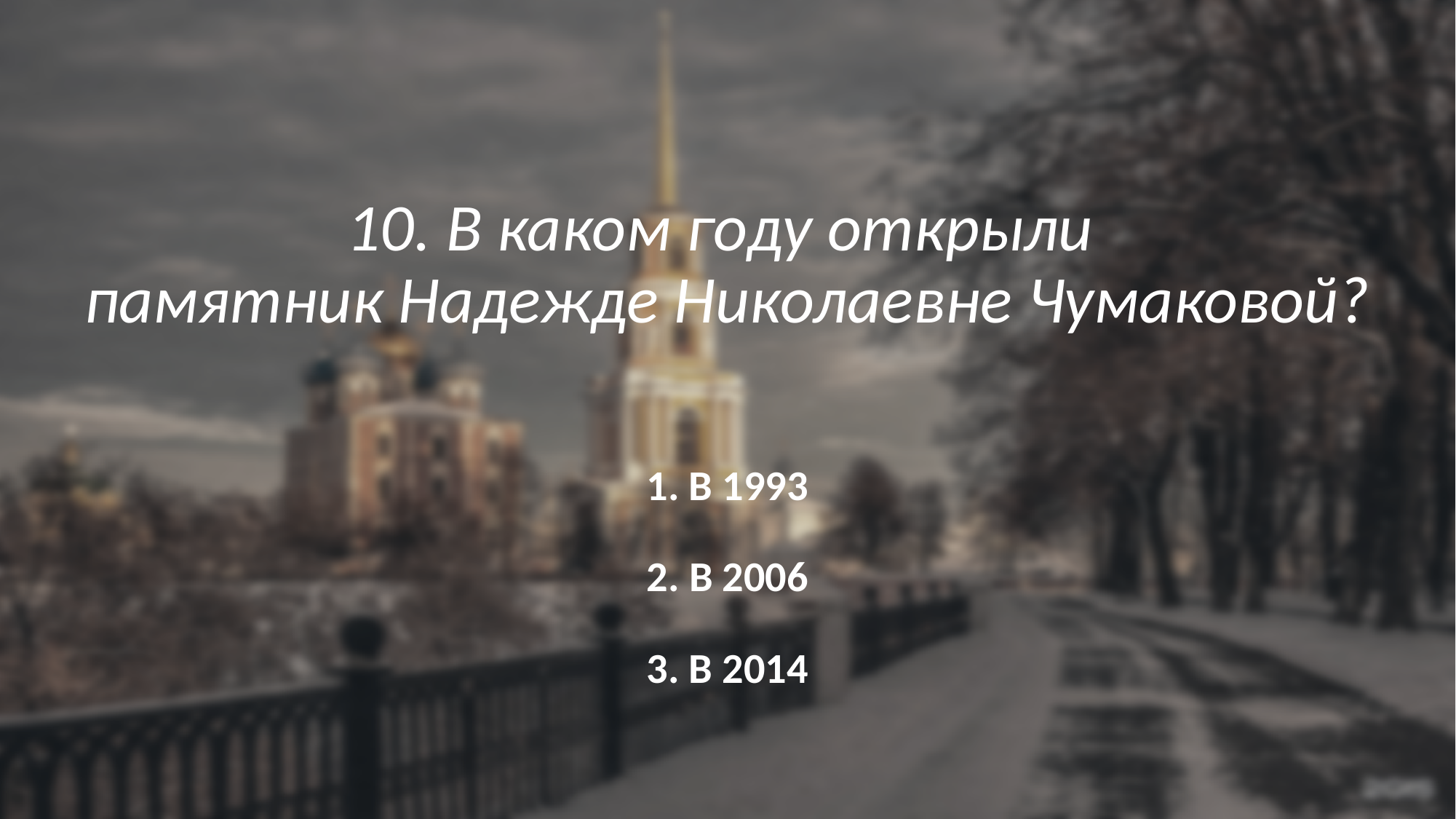

# 10. В каком году открыли памятник Надежде Николаевне Чумаковой?
1. В 1993
2. В 2006
3. В 2014